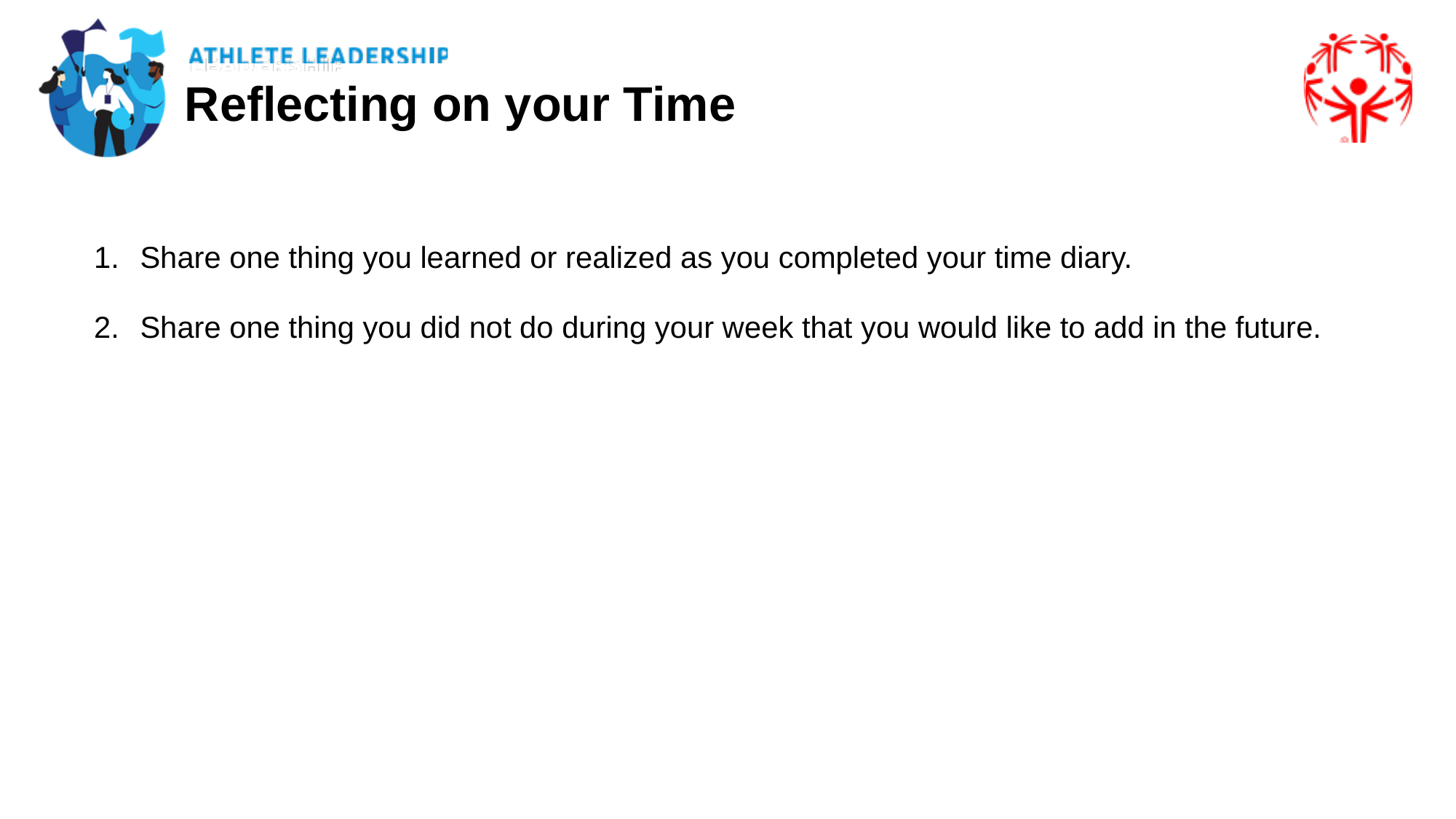

Reflecting on your Time
Share one thing you learned or realized as you completed your time diary.
Share one thing you did not do during your week that you would like to add in the future.